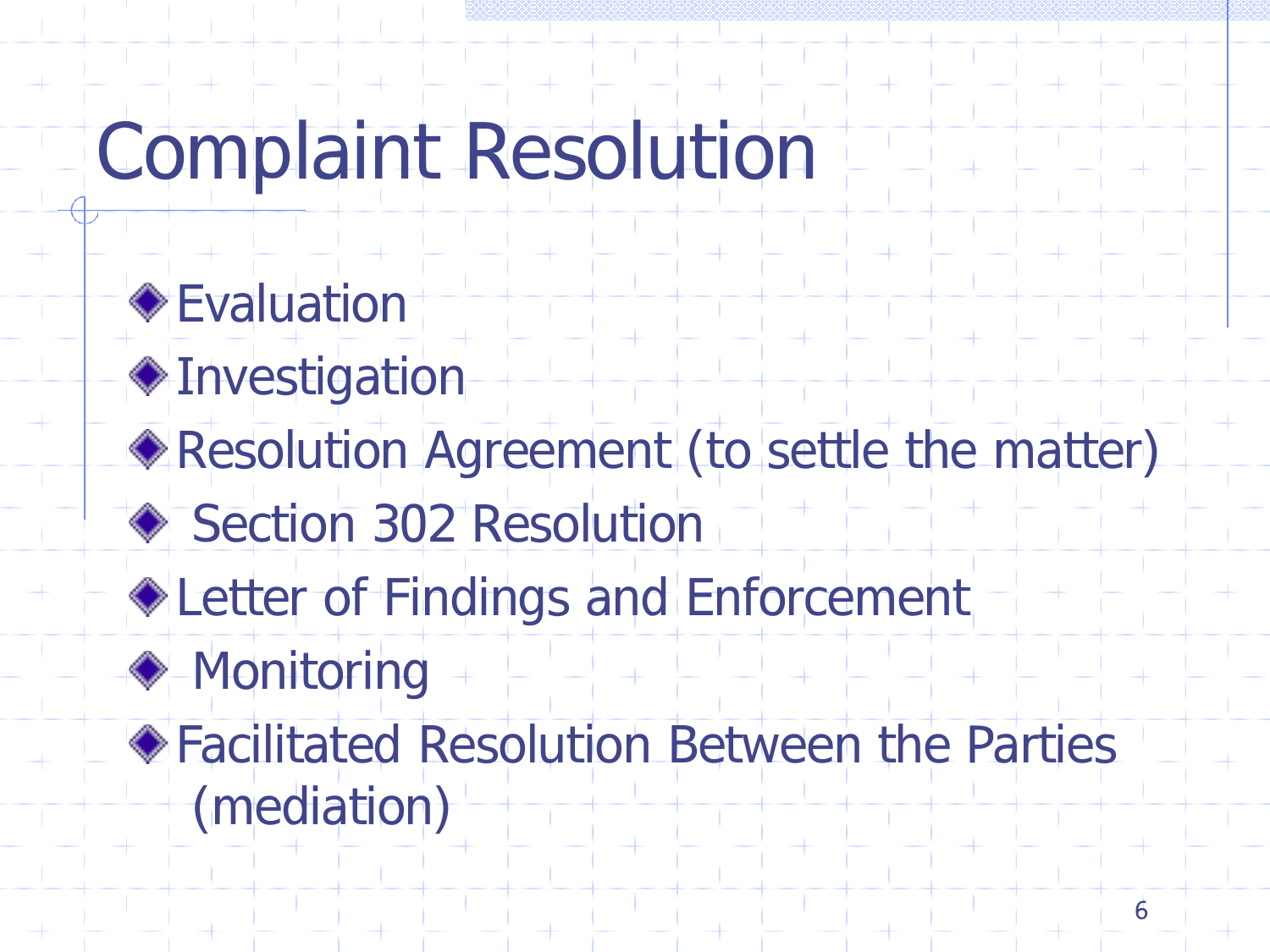

# Complaint Resolution
Evaluation  Investigation
Resolution Agreement (to settle the matter)  Section 302 Resolution
Letter of Findings and Enforcement  Monitoring
Facilitated Resolution Between the Parties  (mediation)

6